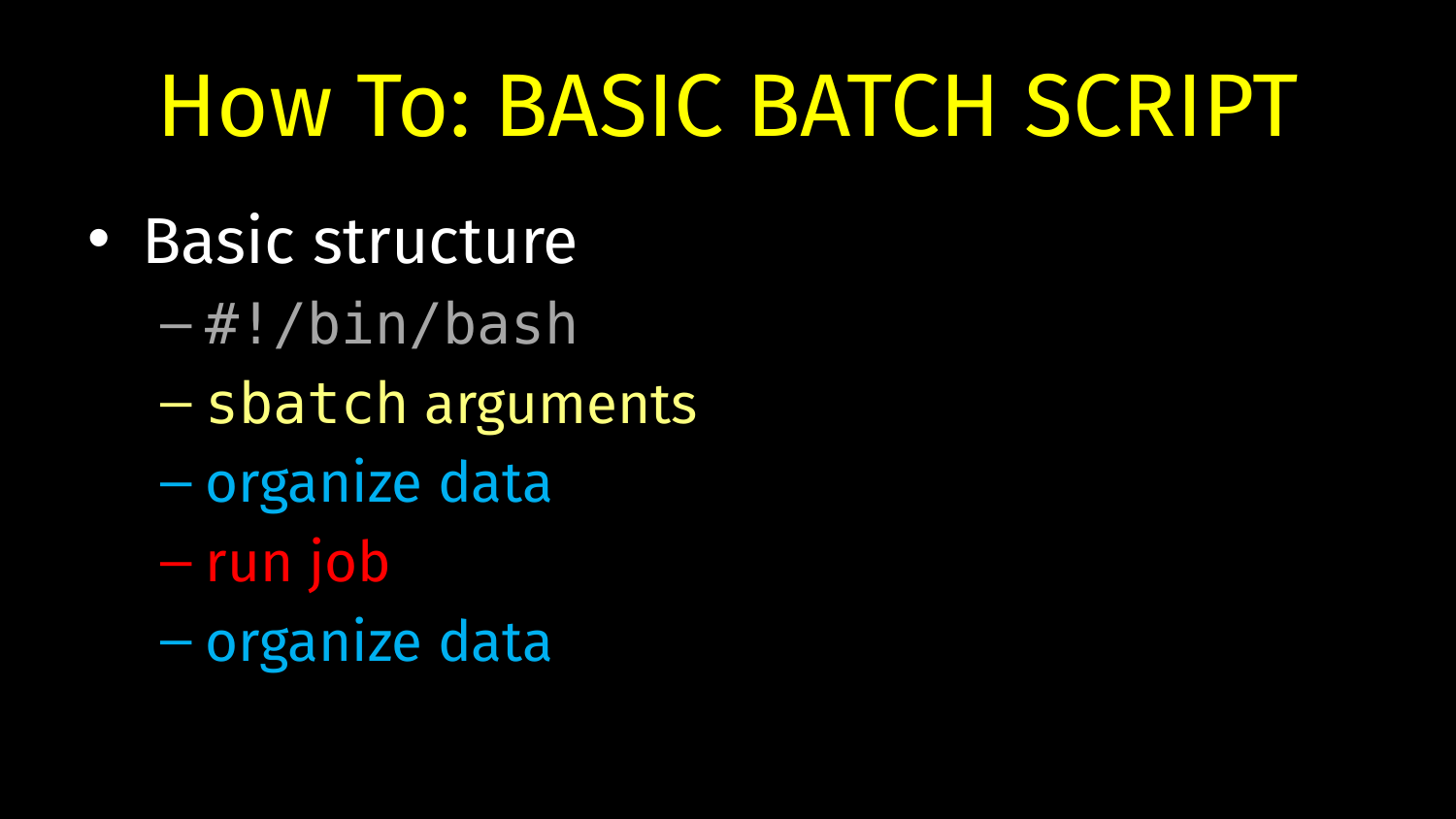

# How To: BASIC BATCH SCRIPT
Basic structure
#!/bin/bash
sbatch arguments
organize data
run job
organize data